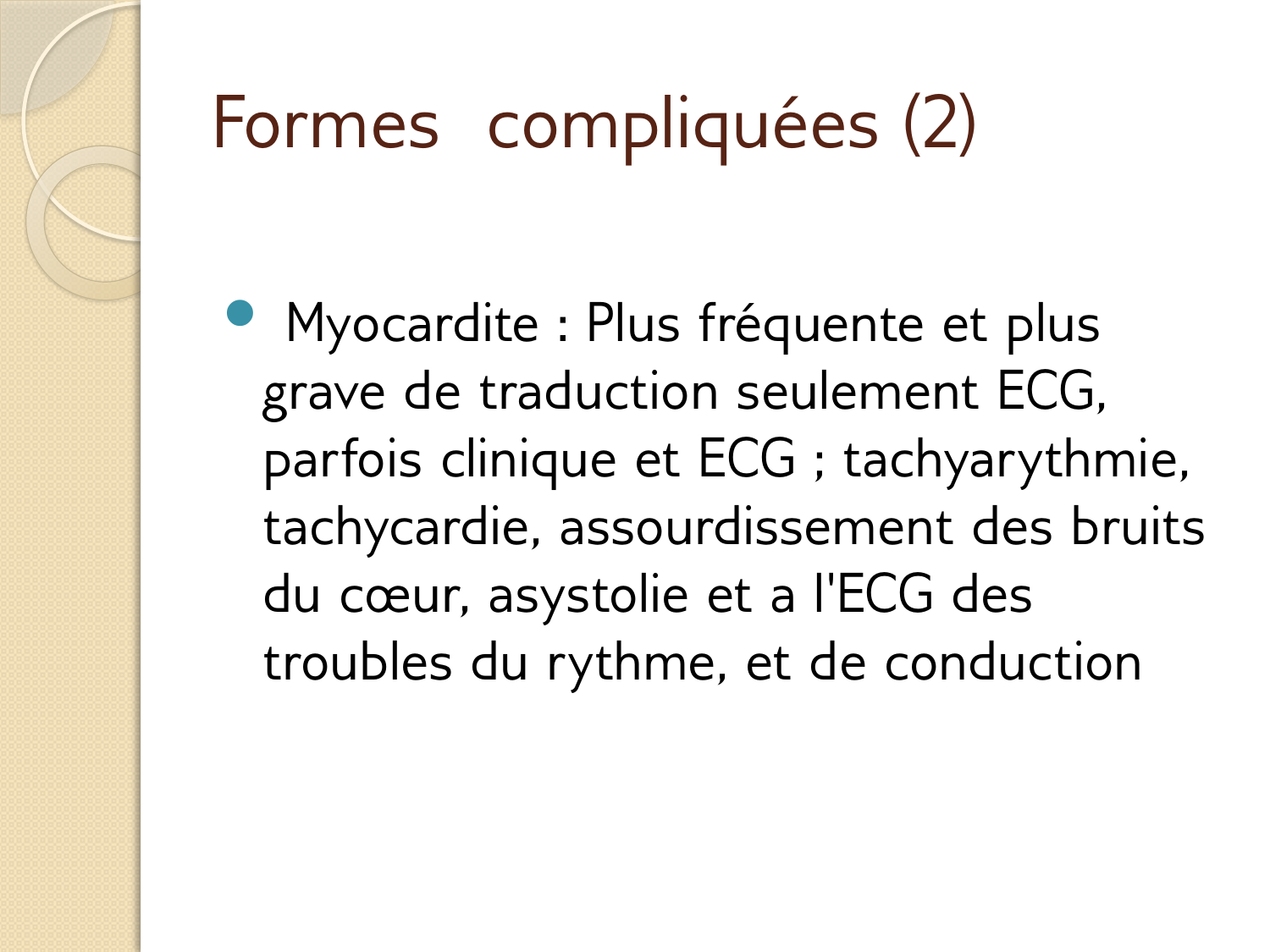

# Formes  compliquées (2)

 Myocardite : Plus fréquente et plus grave de traduction seulement ECG, parfois clinique et ECG ; tachyarythmie, tachycardie, assourdissement des bruits du cœur, asystolie et a l'ECG des troubles du rythme, et de conduction